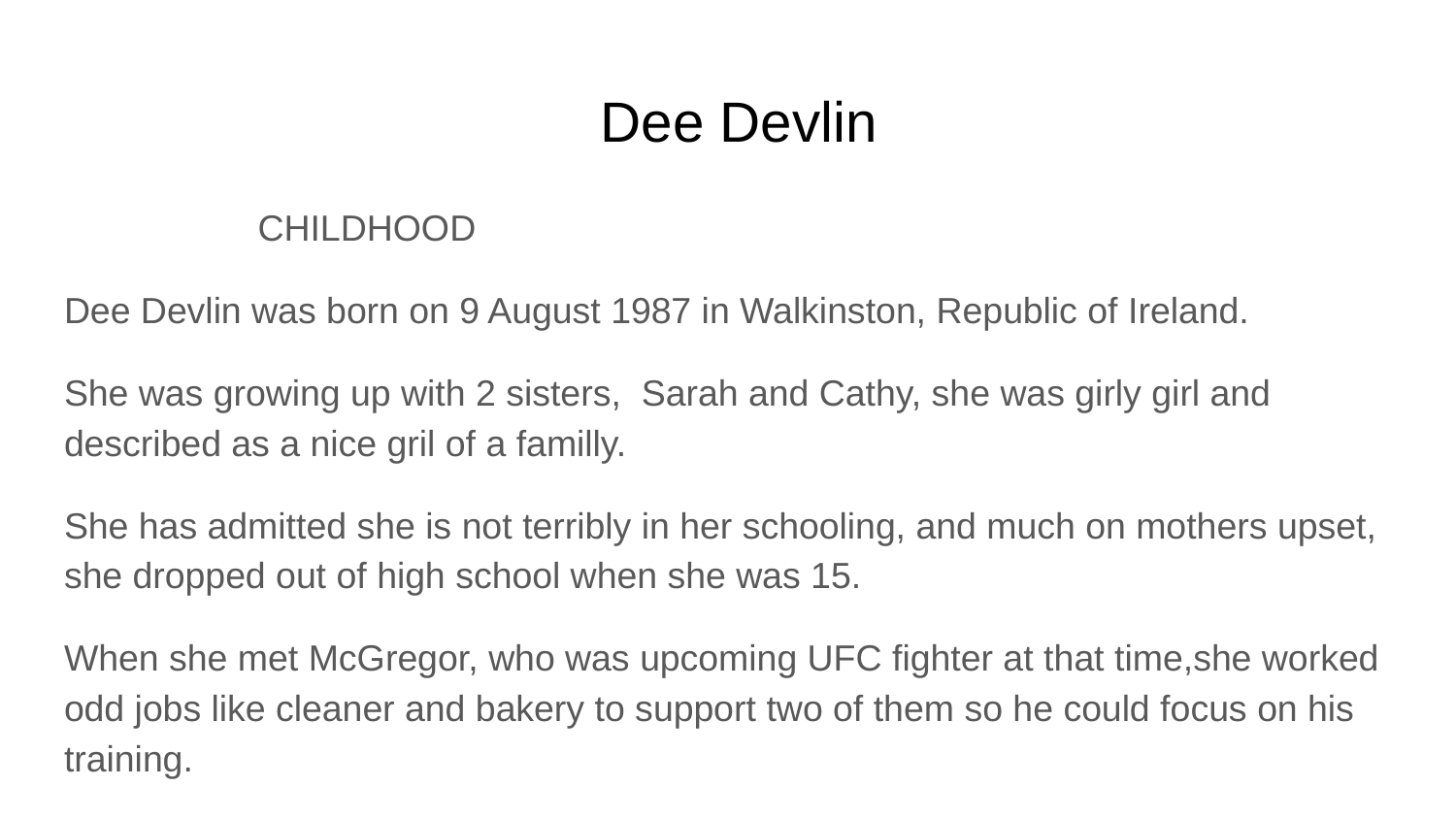

# Dee Devlin
                   CHILDHOOD
Dee Devlin was born on 9 August 1987 in Walkinston, Republic of Ireland.
She was growing up with 2 sisters,  Sarah and Cathy, she was girly girl and described as a nice gril of a familly.
She has admitted she is not terribly in her schooling, and much on mothers upset, she dropped out of high school when she was 15.
When she met McGregor, who was upcoming UFC fighter at that time,she worked odd jobs like cleaner and bakery to support two of them so he could focus on his training.
They started dating in 2008.